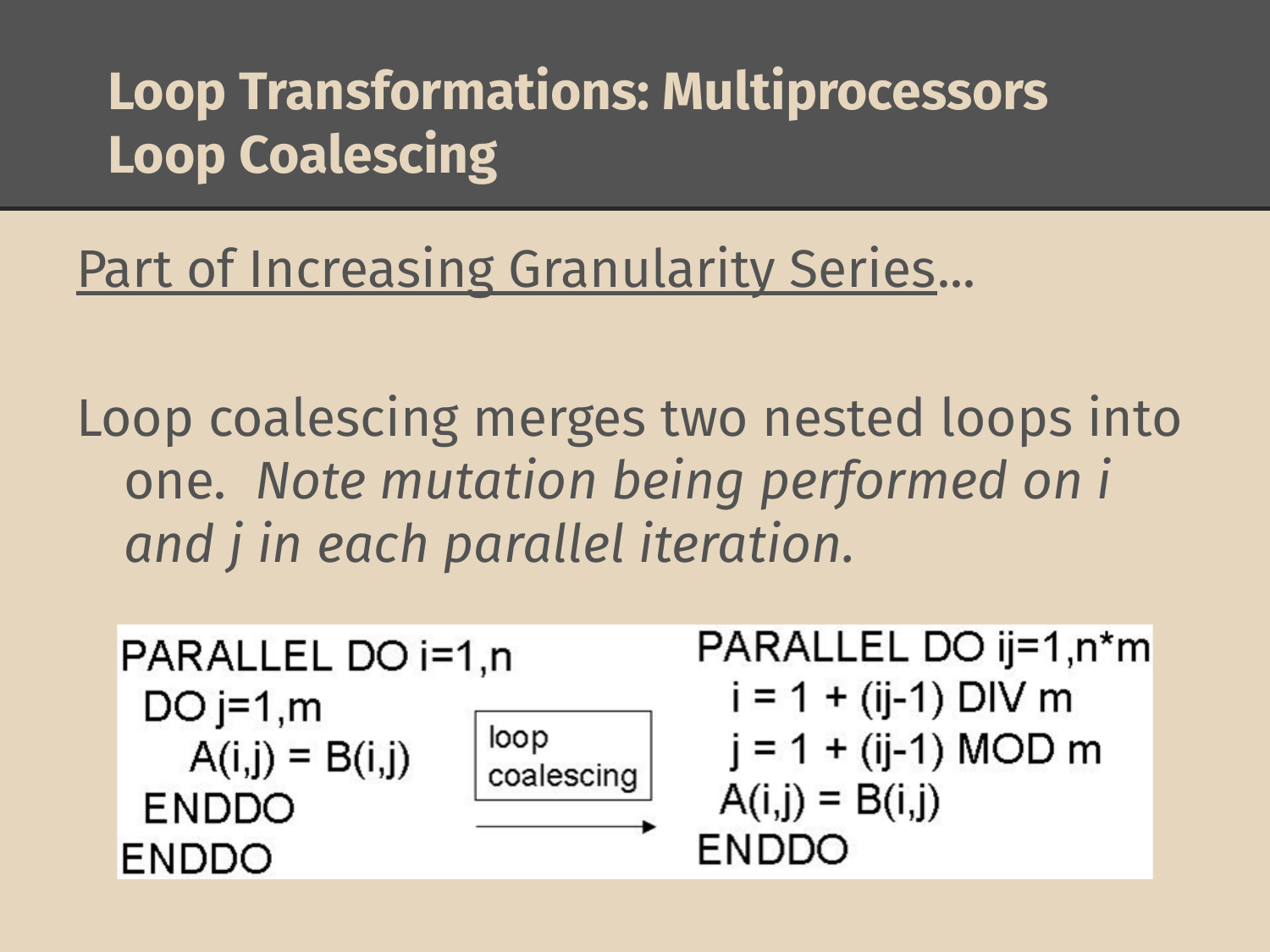

# Loop Transformations: Multiprocessors
Loop Coalescing
Part of Increasing Granularity Series...

Loop coalescing merges two nested loops into one.  Note mutation being performed on i and j in each parallel iteration.